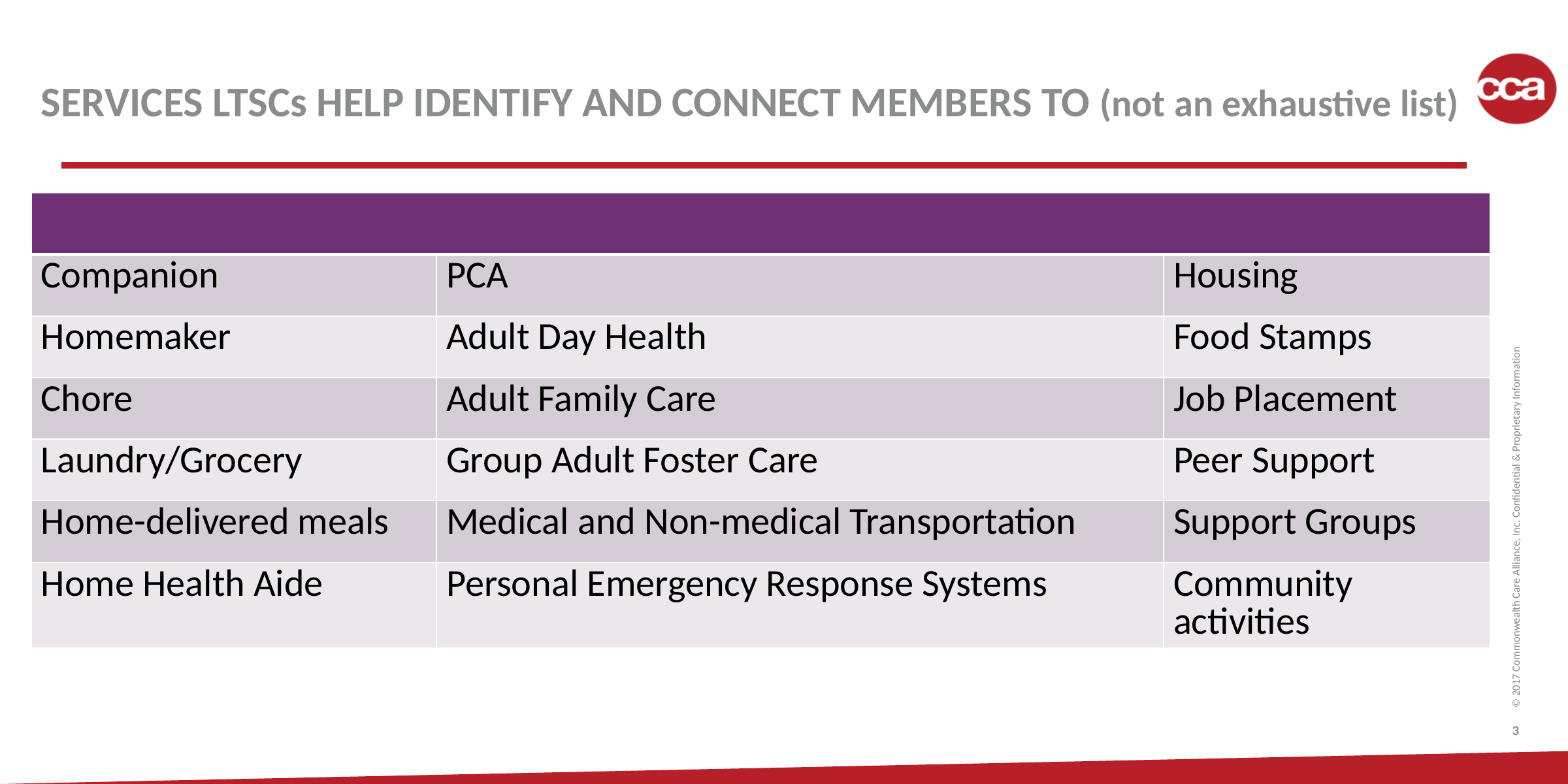

# SERVICES LTSCs HELP IDENTIFY AND CONNECT MEMBERS TO (not an exhaustive list)
|  |  |  |
| --- | --- | --- |
| Companion | PCA | Housing |
| Homemaker | Adult Day Health | Food Stamps |
| Chore | Adult Family Care | Job Placement |
| Laundry/Grocery | Group Adult Foster Care | Peer Support |
| Home-delivered meals | Medical and Non-medical Transportation | Support Groups |
| Home Health Aide | Personal Emergency Response Systems | Community activities |
3